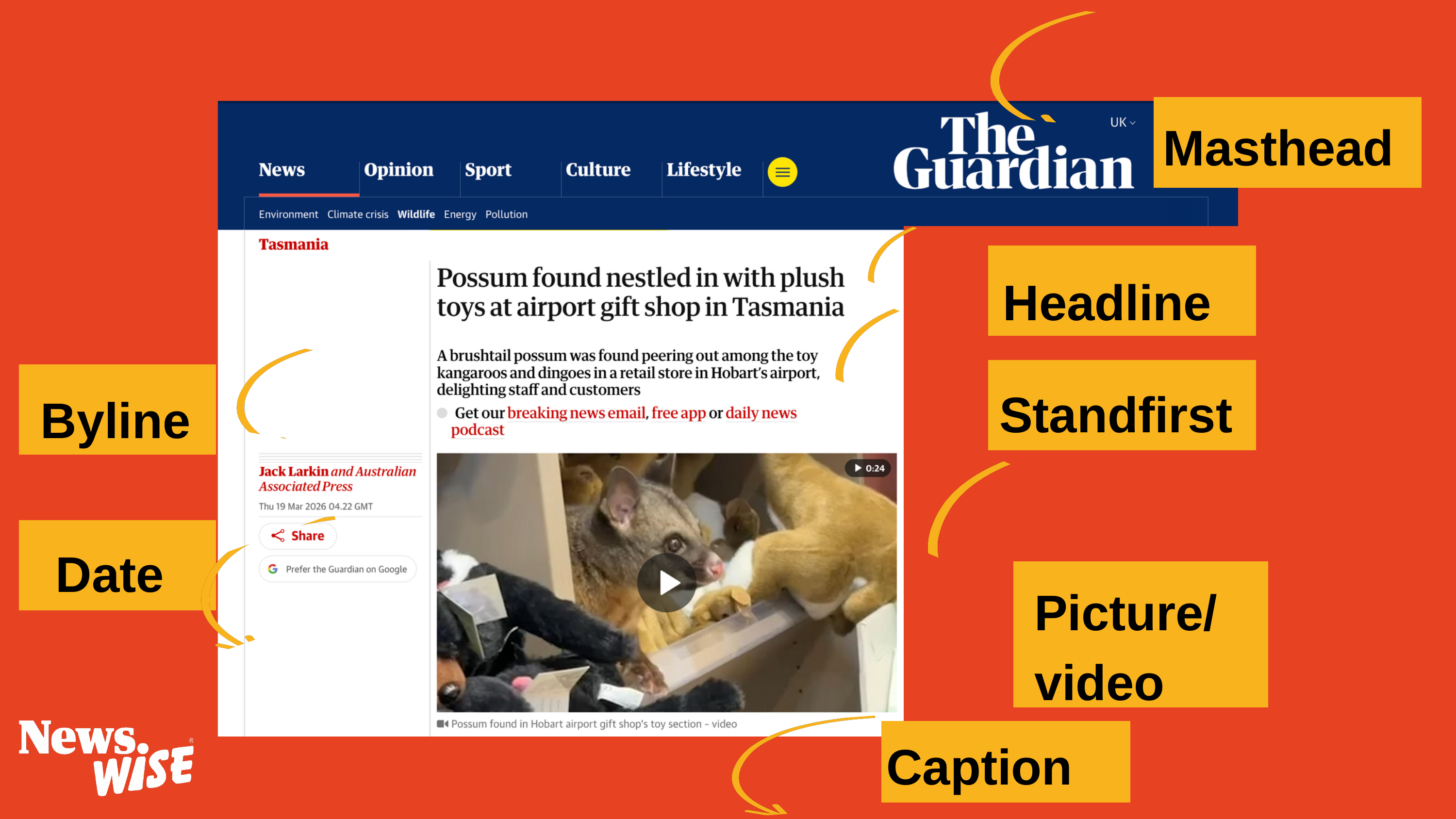

Masthead

Headline

Standfirst
Byline

Date

Picture/ video

Caption